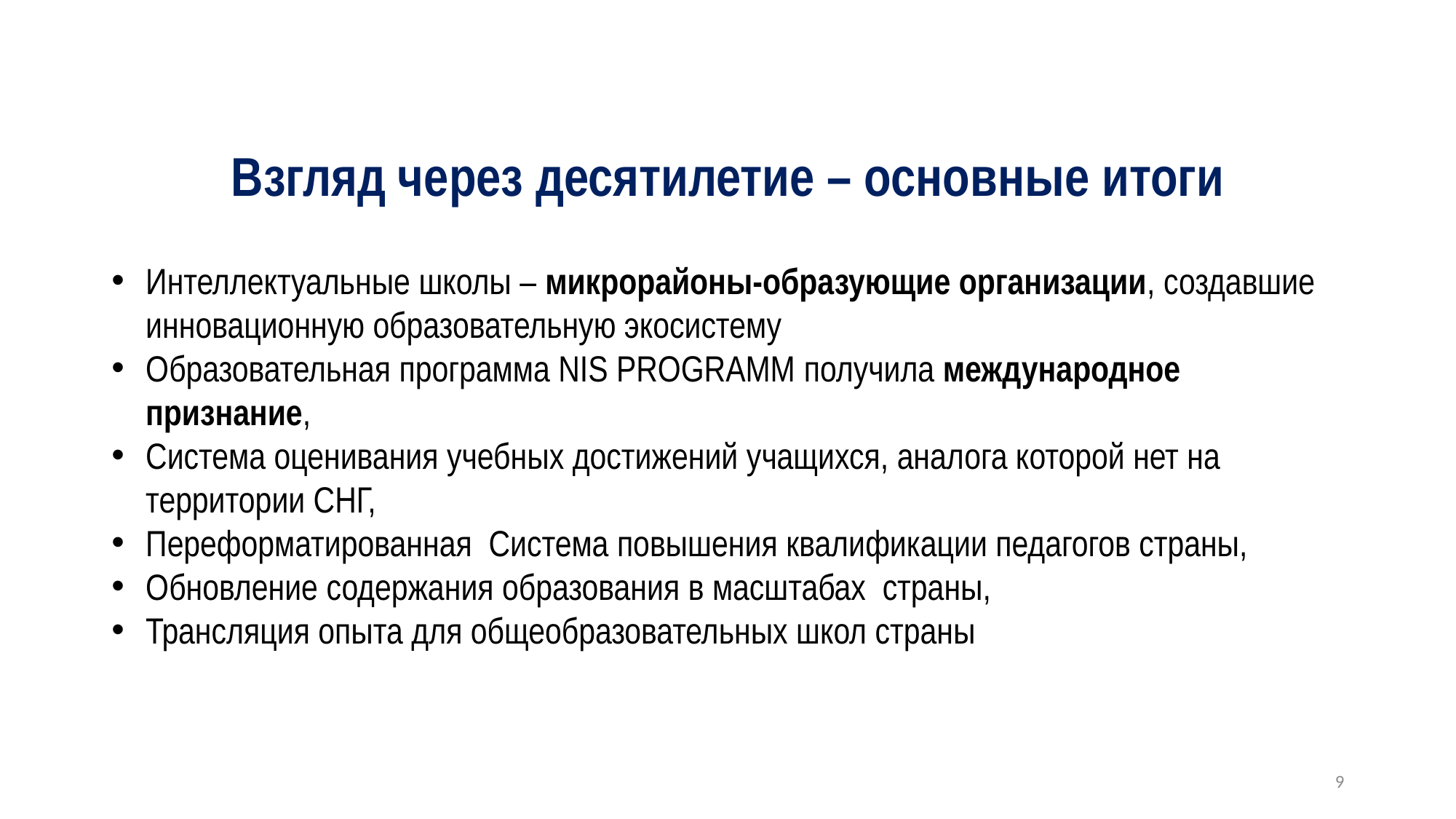

Взгляд через десятилетие – основные итоги

Интеллектуальные школы – микрорайоны-образующие организации, создавшие инновационную образовательную экосистему
Образовательная программа NIS PROGRAMM получила международное признание,
Система оценивания учебных достижений учащихся, аналога которой нет на территории СНГ,
Переформатированная  Система повышения квалификации педагогов страны,
Обновление содержания образования в масштабах  страны,
Трансляция опыта для общеобразовательных школ страны

9